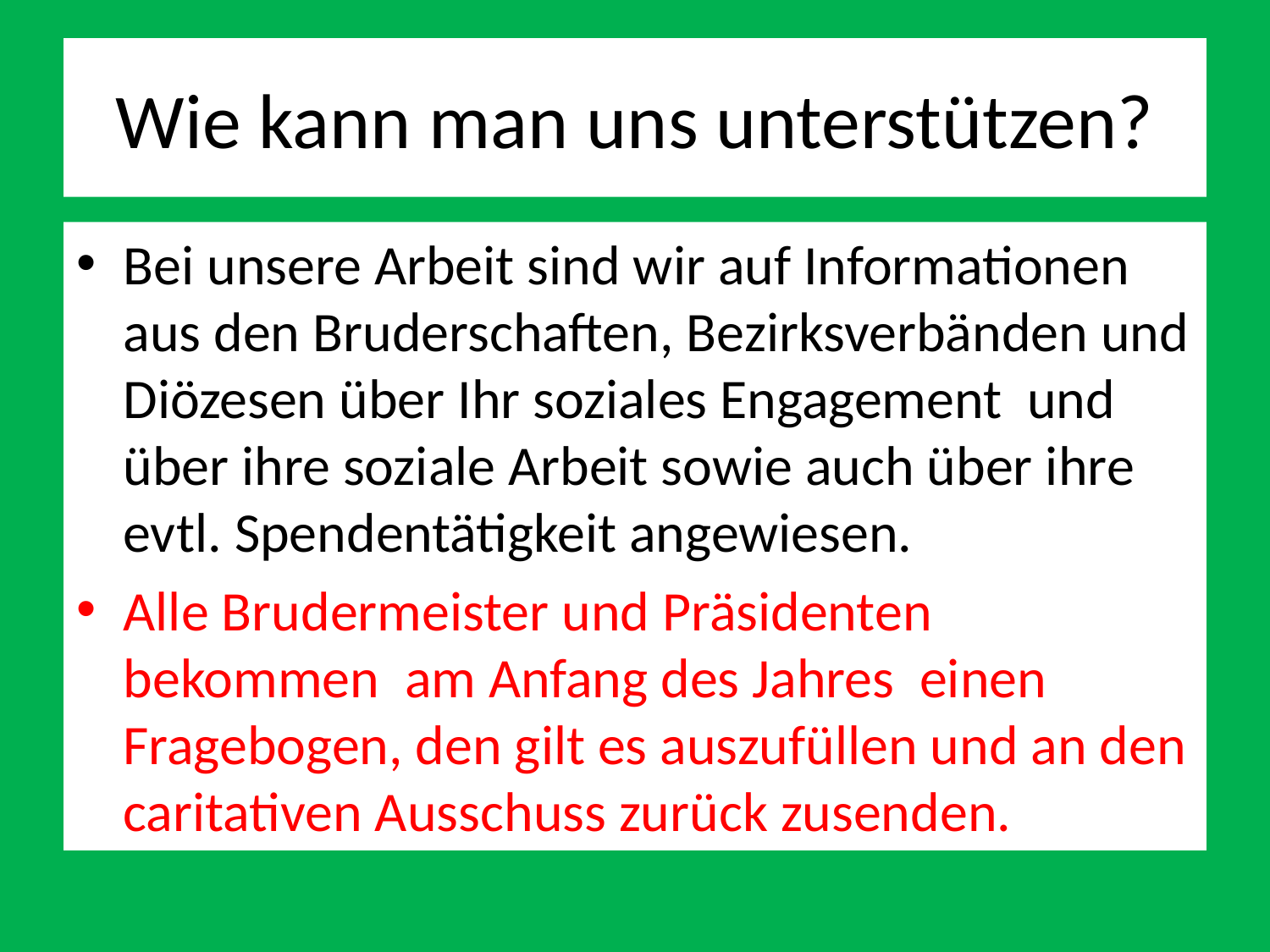

# Wie kann man uns unterstützen?
Bei unsere Arbeit sind wir auf Informationen aus den Bruderschaften, Bezirksverbänden und Diözesen über Ihr soziales Engagement  und über ihre soziale Arbeit sowie auch über ihre evtl. Spendentätigkeit angewiesen.
Alle Brudermeister und Präsidenten bekommen  am Anfang des Jahres  einen Fragebogen, den gilt es auszufüllen und an den caritativen Ausschuss zurück zusenden.